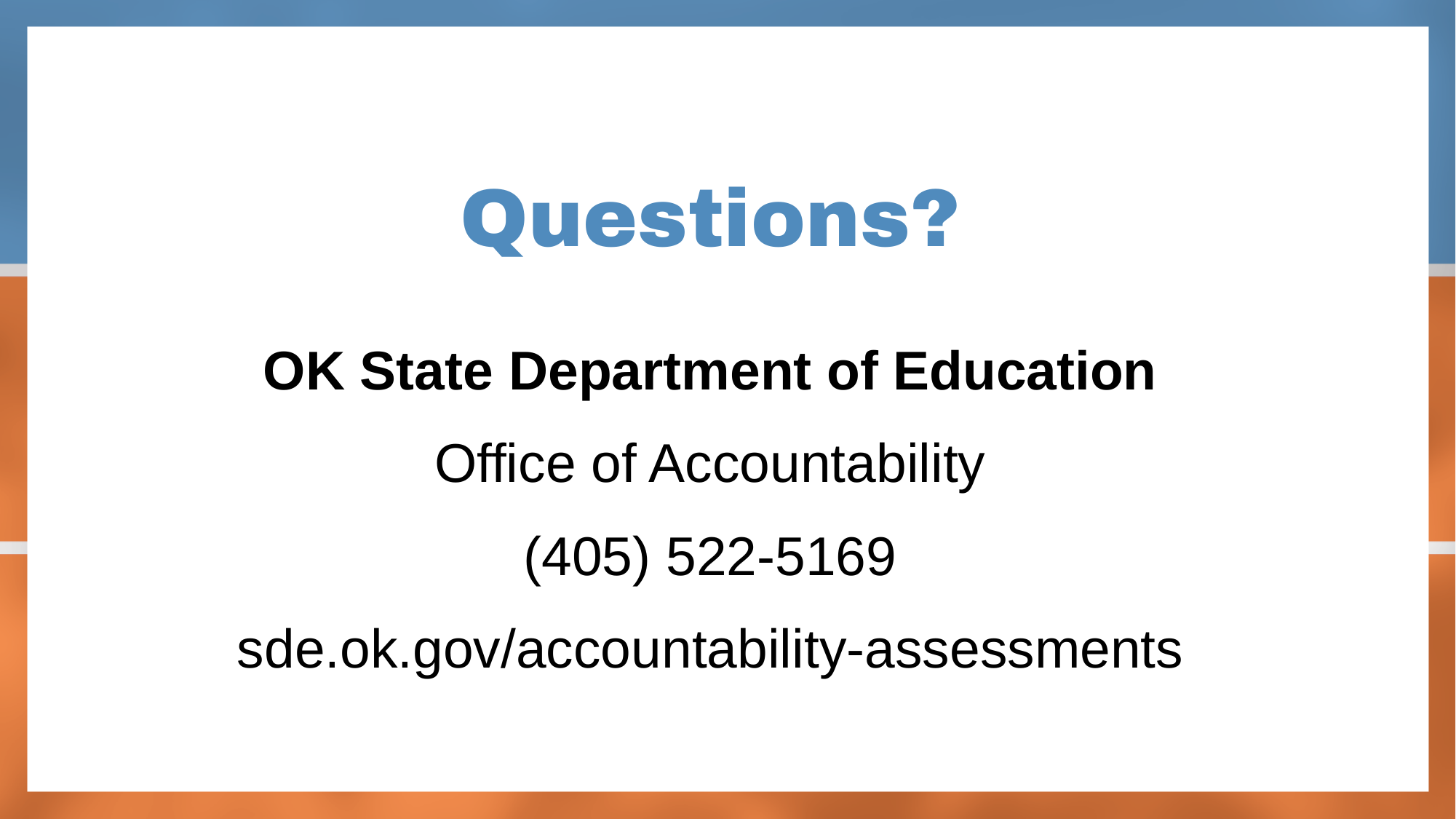

Questions?
OK State Department of Education
Office of Accountability
(405) 522-5169
sde.ok.gov/accountability-assessments